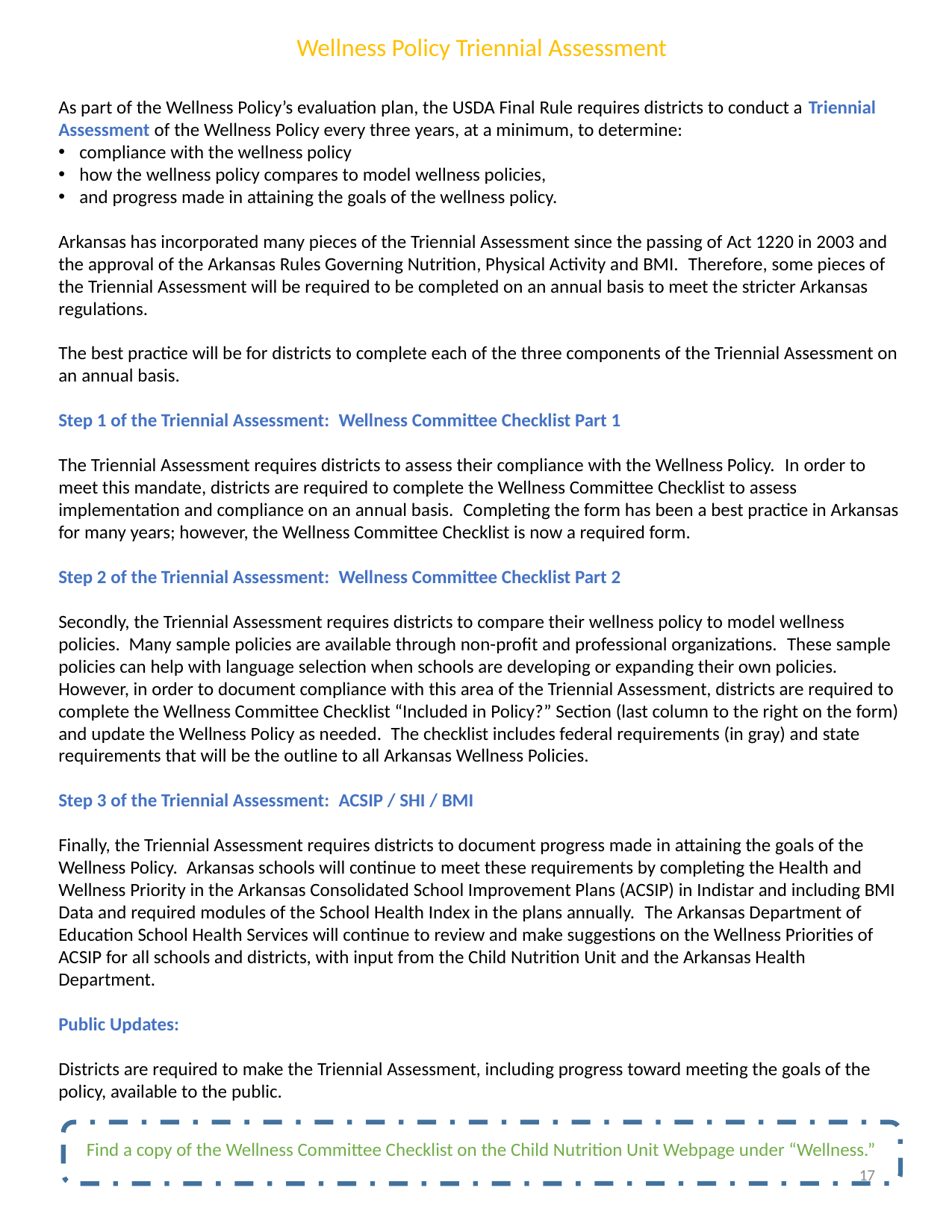

Wellness Policy Triennial Assessment

As part of the Wellness Policy’s evaluation plan, the USDA Final Rule requires districts to conduct a Triennial Assessment of the Wellness Policy every three years, at a minimum, to determine:
compliance with the wellness policy
how the wellness policy compares to model wellness policies,
and progress made in attaining the goals of the wellness policy.

Arkansas has incorporated many pieces of the Triennial Assessment since the passing of Act 1220 in 2003 and the approval of the Arkansas Rules Governing Nutrition, Physical Activity and BMI.  Therefore, some pieces of the Triennial Assessment will be required to be completed on an annual basis to meet the stricter Arkansas regulations.

The best practice will be for districts to complete each of the three components of the Triennial Assessment on an annual basis.

Step 1 of the Triennial Assessment:  Wellness Committee Checklist Part 1

The Triennial Assessment requires districts to assess their compliance with the Wellness Policy.  In order to meet this mandate, districts are required to complete the Wellness Committee Checklist to assess implementation and compliance on an annual basis.  Completing the form has been a best practice in Arkansas for many years; however, the Wellness Committee Checklist is now a required form.

Step 2 of the Triennial Assessment:  Wellness Committee Checklist Part 2

Secondly, the Triennial Assessment requires districts to compare their wellness policy to model wellness policies.  Many sample policies are available through non-profit and professional organizations.  These sample policies can help with language selection when schools are developing or expanding their own policies.  However, in order to document compliance with this area of the Triennial Assessment, districts are required to complete the Wellness Committee Checklist “Included in Policy?” Section (last column to the right on the form) and update the Wellness Policy as needed.  The checklist includes federal requirements (in gray) and state requirements that will be the outline to all Arkansas Wellness Policies.

Step 3 of the Triennial Assessment:  ACSIP / SHI / BMI

Finally, the Triennial Assessment requires districts to document progress made in attaining the goals of the Wellness Policy.  Arkansas schools will continue to meet these requirements by completing the Health and Wellness Priority in the Arkansas Consolidated School Improvement Plans (ACSIP) in Indistar and including BMI Data and required modules of the School Health Index in the plans annually.  The Arkansas Department of Education School Health Services will continue to review and make suggestions on the Wellness Priorities of ACSIP for all schools and districts, with input from the Child Nutrition Unit and the Arkansas Health Department.

Public Updates:

Districts are required to make the Triennial Assessment, including progress toward meeting the goals of the policy, available to the public.

Find a copy of the Wellness Committee Checklist on the Child Nutrition Unit Webpage under “Wellness.”

17